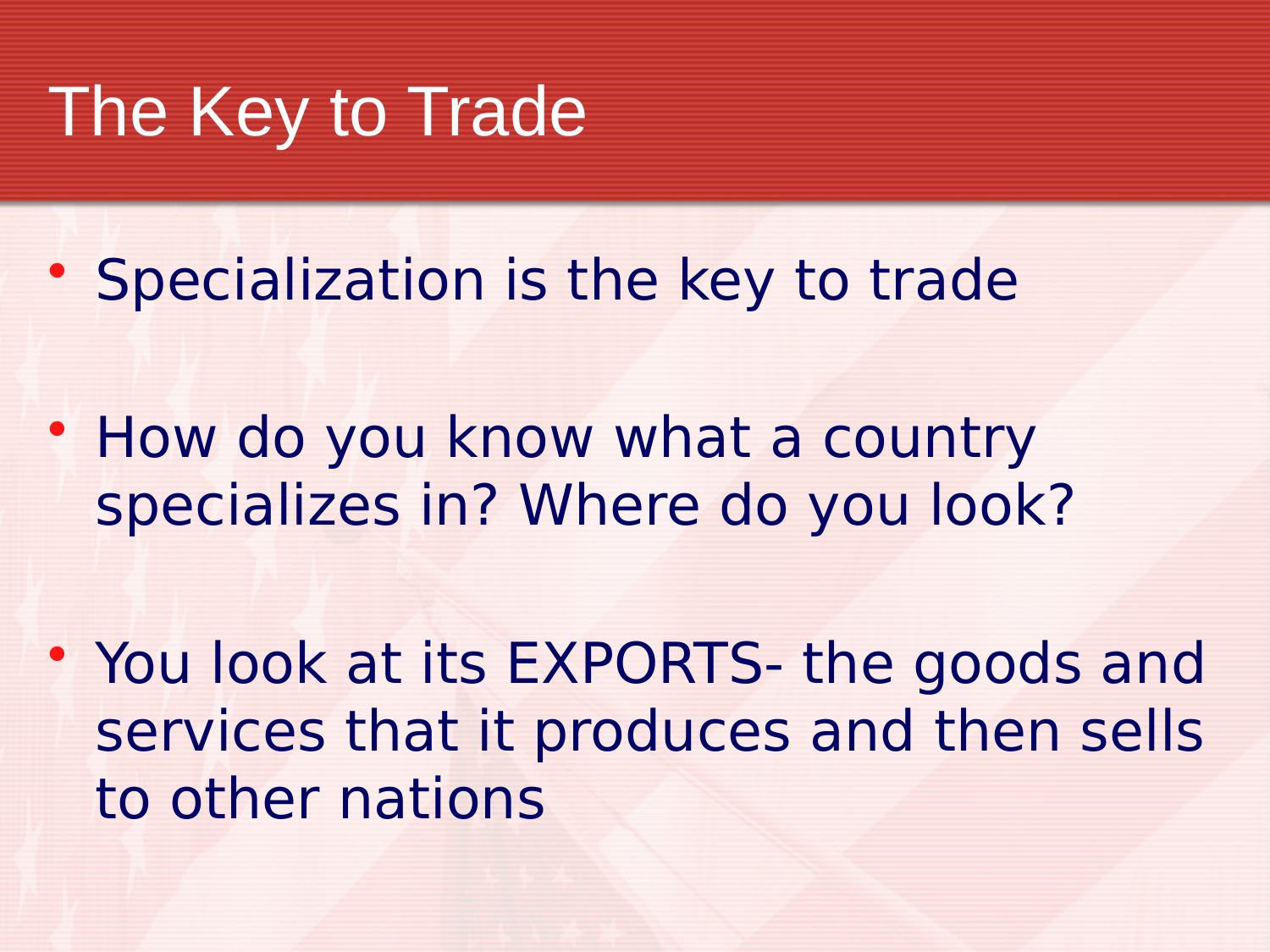

# The Key to Trade
Specialization is the key to trade

How do you know what a country specializes in? Where do you look?

You look at its EXPORTS- the goods and services that it produces and then sells to other nations